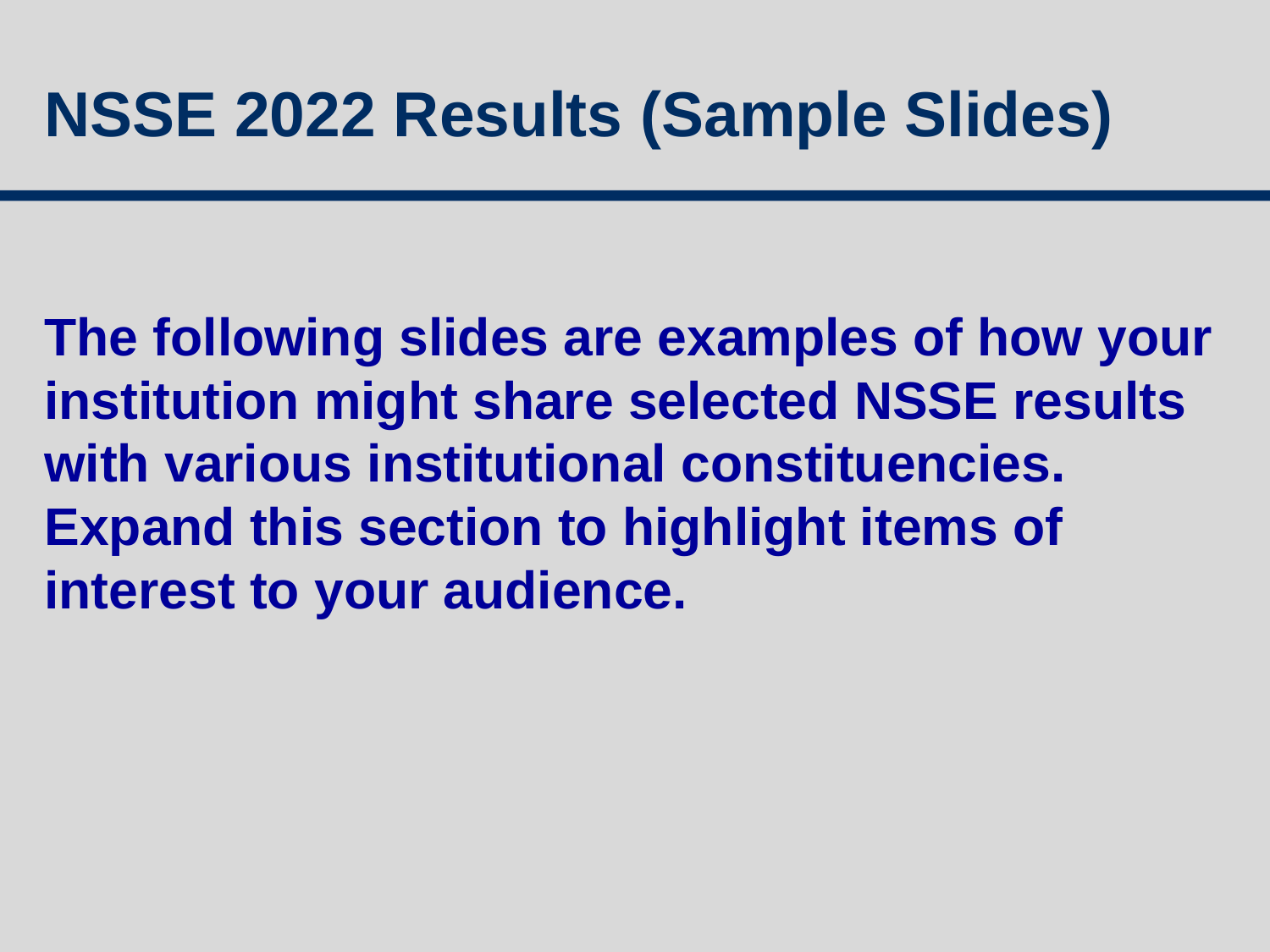

# NSSE 2022 Results (Sample Slides)
The following slides are examples of how your institution might share selected NSSE results with various institutional constituencies. Expand this section to highlight items of interest to your audience.